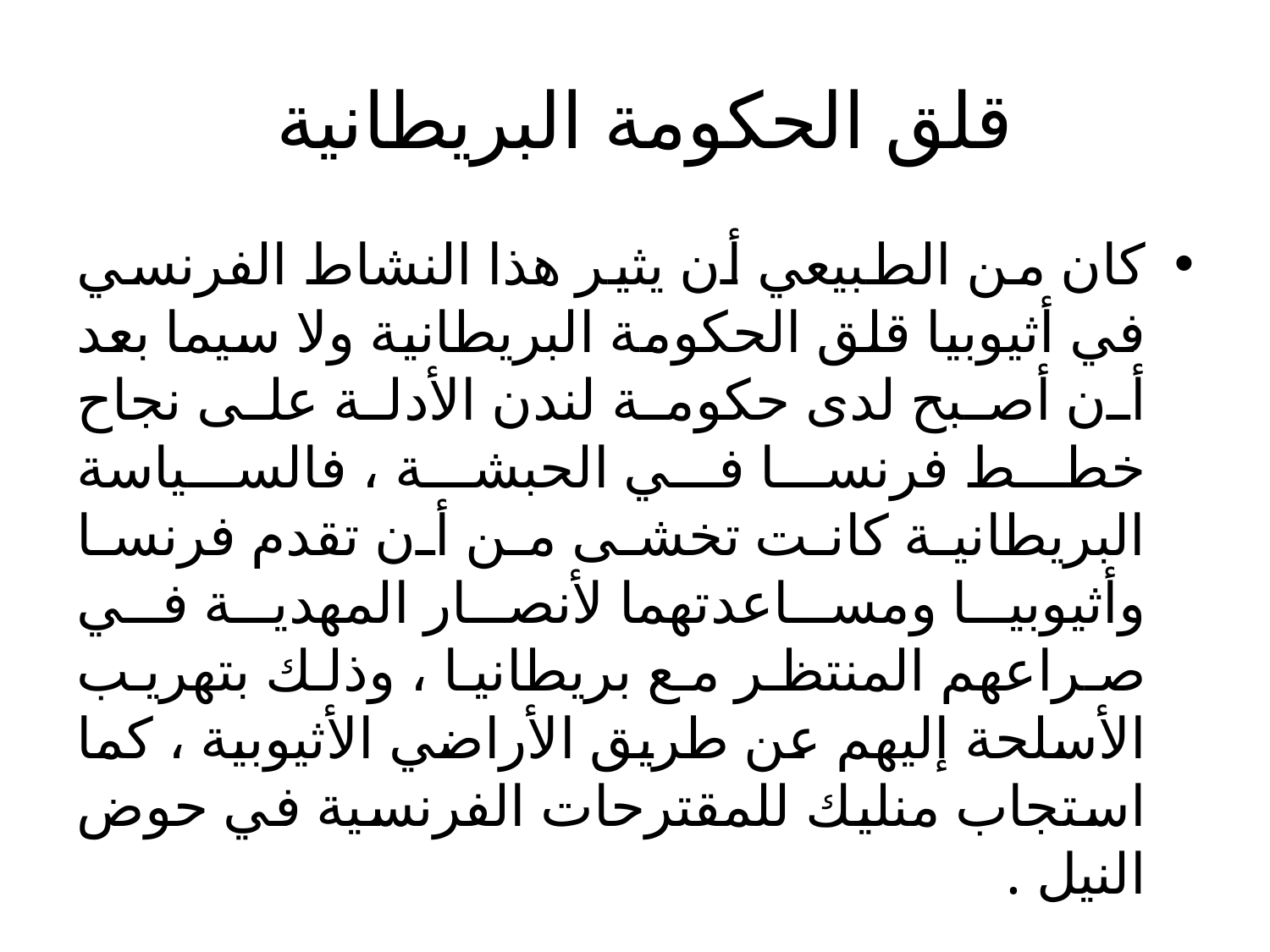

# قلق الحكومة البريطانية
كان من الطبيعي أن يثير هذا النشاط الفرنسي في أثيوبيا قلق الحكومة البريطانية ولا سيما بعد أن أصبح لدى حكومة لندن الأدلة على نجاح خطط فرنسا في الحبشة ، فالسياسة البريطانية كانت تخشى من أن تقدم فرنسا وأثيوبيا ومساعدتهما لأنصار المهدية في صراعهم المنتظر مع بريطانيا ، وذلك بتهريب الأسلحة إليهم عن طريق الأراضي الأثيوبية ، كما استجاب منليك للمقترحات الفرنسية في حوض النيل .